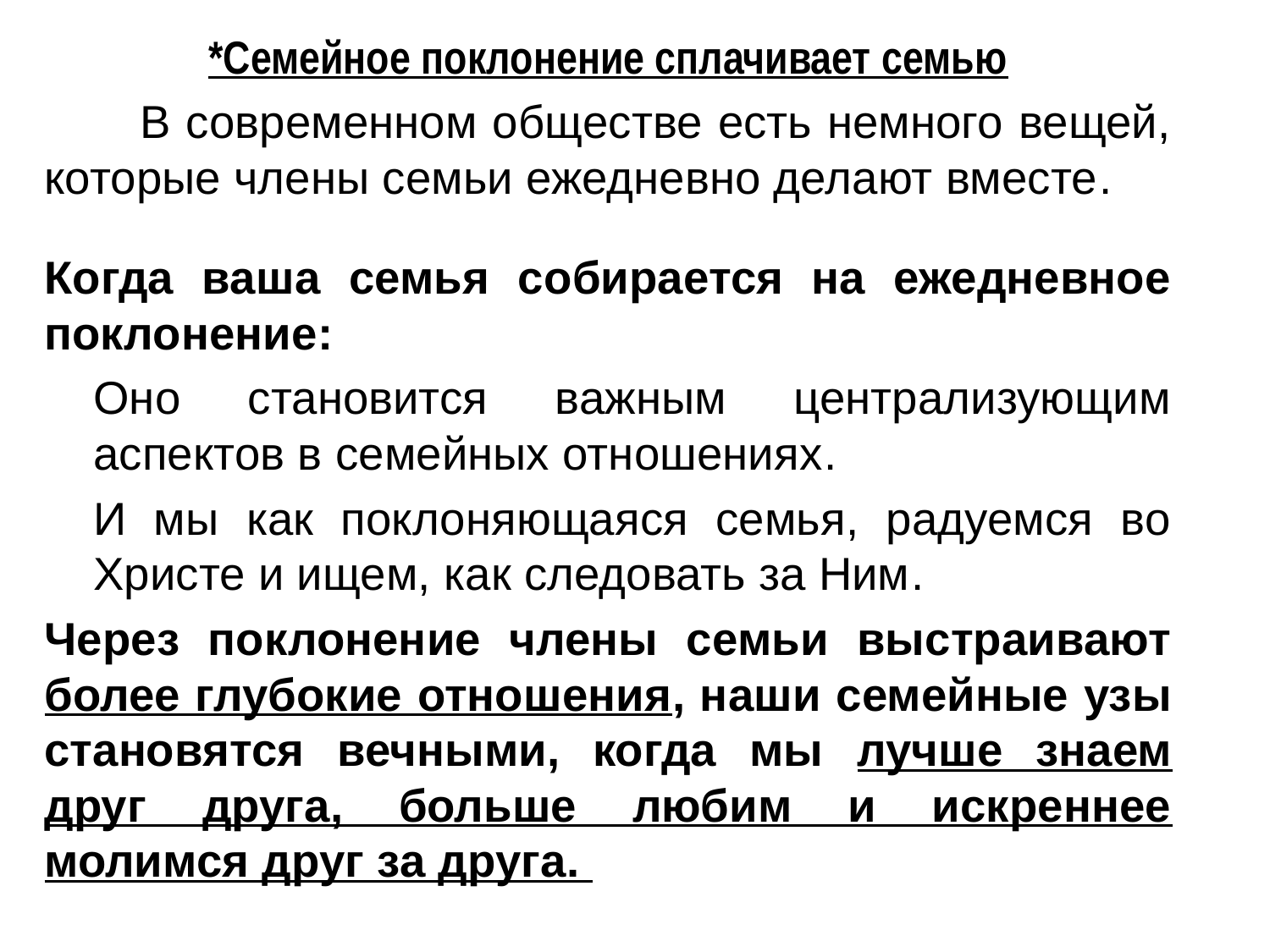

*Семейное поклонение сплачивает семью
	В современном обществе есть немного вещей, которые члены семьи ежедневно делают вместе.

Когда ваша семья собирается на ежедневное поклонение:
Оно становится важным централизующим аспектов в семейных отношениях.
И мы как поклоняющаяся семья, радуемся во Христе и ищем, как следовать за Ним.
Через поклонение члены семьи выстраивают более глубокие отношения, наши семейные узы становятся вечными, когда мы лучше знаем друг друга, больше любим и искреннее молимся друг за друга.